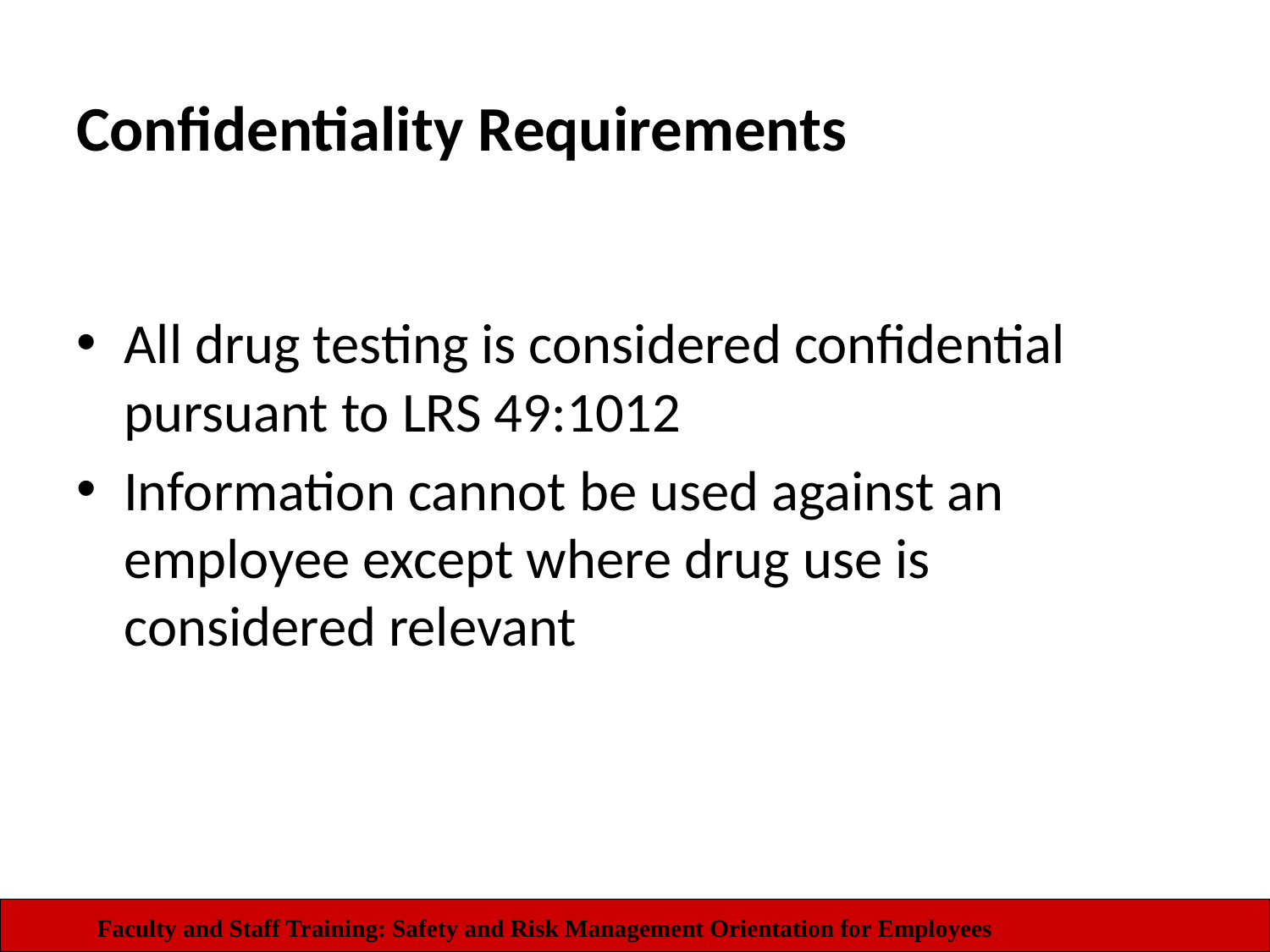

# Confidentiality Requirements

All drug testing is considered confidential pursuant to LRS 49:1012
Information cannot be used against an employee except where drug use is considered relevant